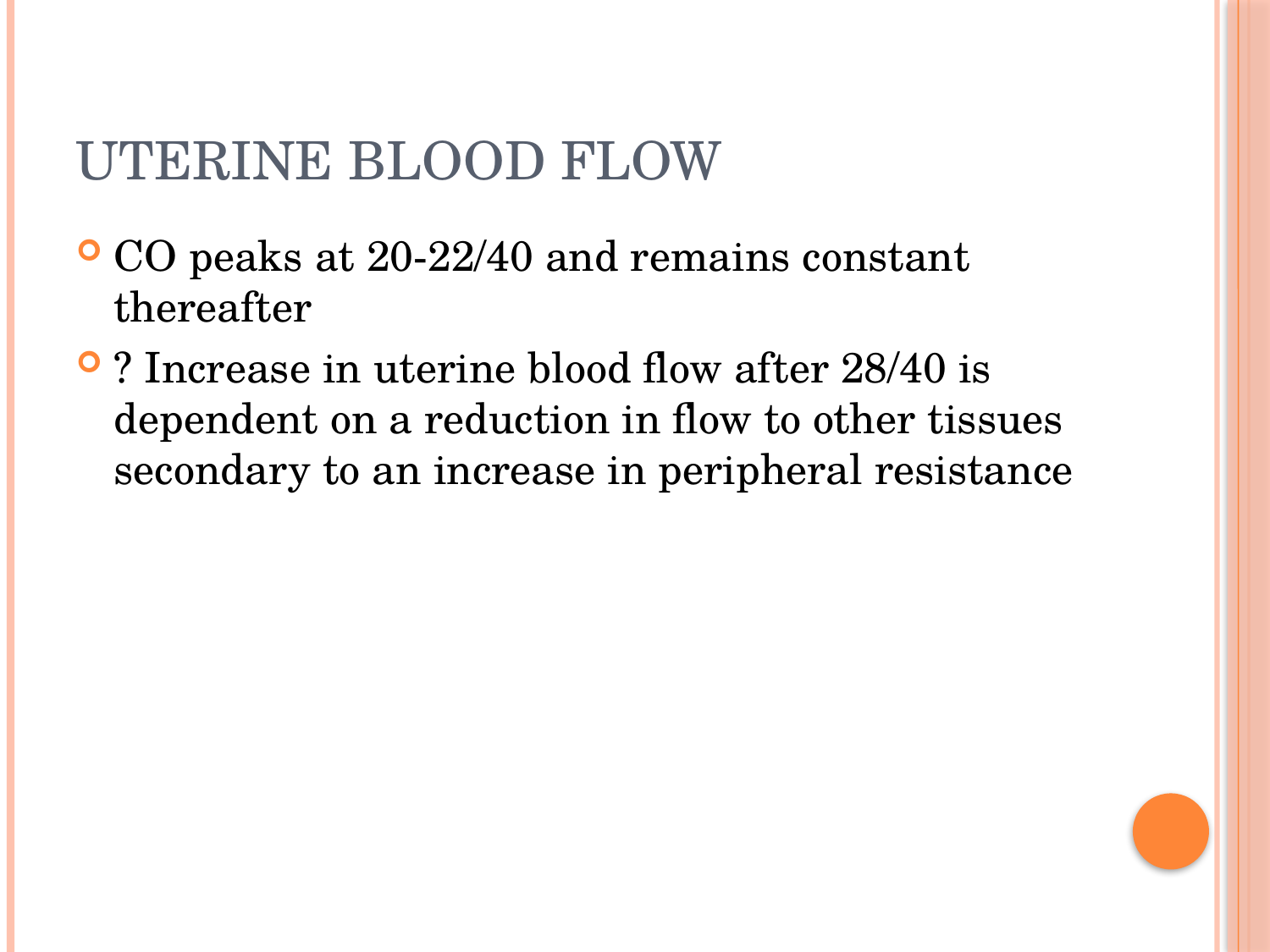

# Uterine Blood Flow
CO peaks at 20-22/40 and remains constant thereafter
? Increase in uterine blood flow after 28/40 is dependent on a reduction in flow to other tissues secondary to an increase in peripheral resistance